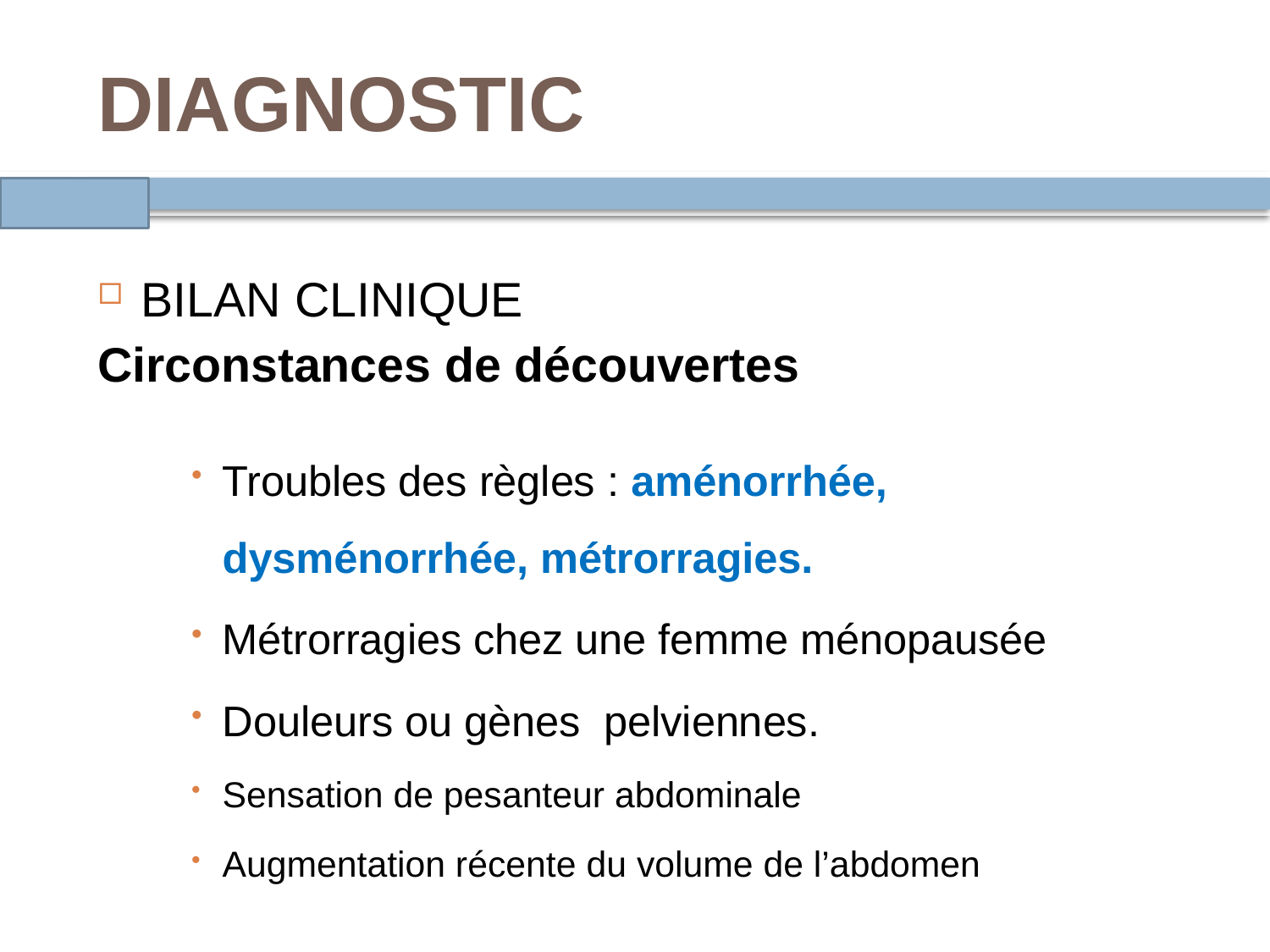

# DIAGNOSTIC

BILAN CLINIQUE
Circonstances de découvertes

Troubles des règles : aménorrhée, dysménorrhée, métrorragies.
Métrorragies chez une femme ménopausée
Douleurs ou gènes  pelviennes.
Sensation de pesanteur abdominale
Augmentation récente du volume de l’abdomen